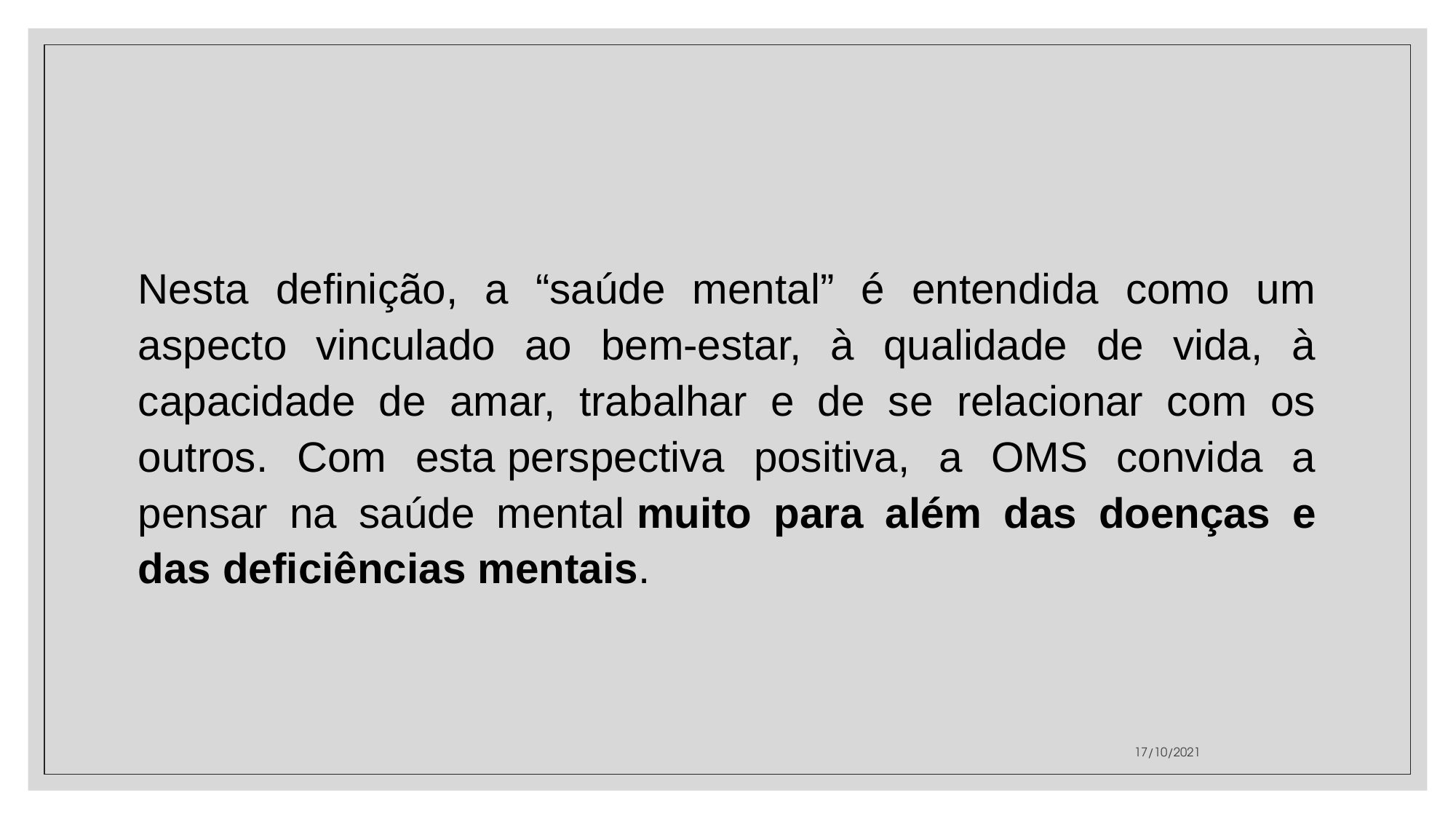

#
Nesta definição, a “saúde mental” é entendida como um aspecto vinculado ao bem-estar, à qualidade de vida, à capacidade de amar, trabalhar e de se relacionar com os outros. Com esta perspectiva positiva, a OMS convida a pensar na saúde mental muito para além das doenças e das deficiências mentais.
17/10/2021